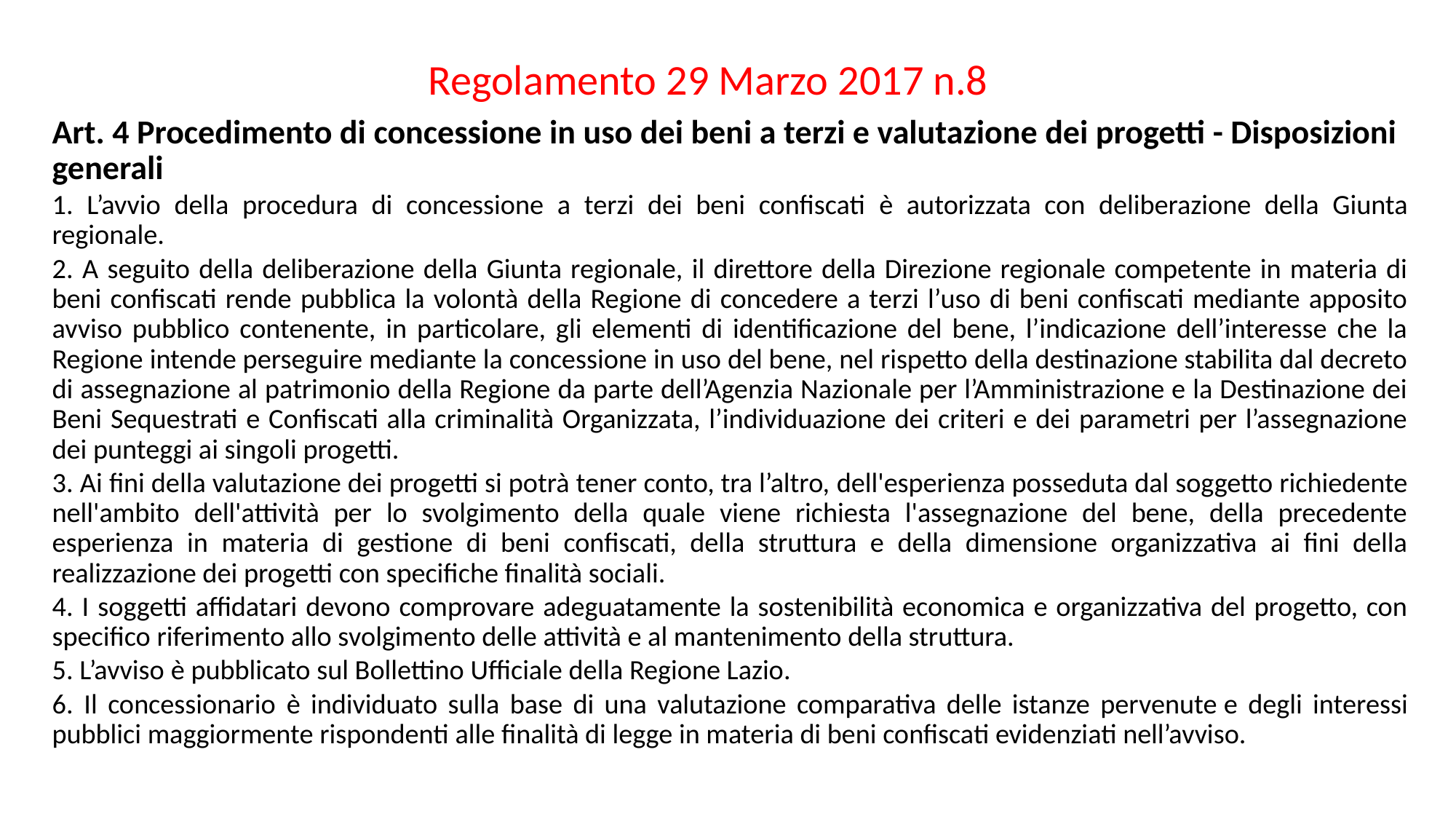

# Regolamento 29 Marzo 2017 n.8
Art. 4 Procedimento di concessione in uso dei beni a terzi e valutazione dei progetti - Disposizioni generali
1. L’avvio della procedura di concessione a terzi dei beni confiscati è autorizzata con deliberazione della Giunta regionale.
2. A seguito della deliberazione della Giunta regionale, il direttore della Direzione regionale competente in materia di beni confiscati rende pubblica la volontà della Regione di concedere a terzi l’uso di beni confiscati mediante apposito avviso pubblico contenente, in particolare, gli elementi di identificazione del bene, l’indicazione dell’interesse che la Regione intende perseguire mediante la concessione in uso del bene, nel rispetto della destinazione stabilita dal decreto di assegnazione al patrimonio della Regione da parte dell’Agenzia Nazionale per l’Amministrazione e la Destinazione dei Beni Sequestrati e Confiscati alla criminalità Organizzata, l’individuazione dei criteri e dei parametri per l’assegnazione dei punteggi ai singoli progetti.
3. Ai fini della valutazione dei progetti si potrà tener conto, tra l’altro, dell'esperienza posseduta dal soggetto richiedente nell'ambito dell'attività per lo svolgimento della quale viene richiesta l'assegnazione del bene, della precedente esperienza in materia di gestione di beni confiscati, della struttura e della dimensione organizzativa ai fini della realizzazione dei progetti con specifiche finalità sociali.
4. I soggetti affidatari devono comprovare adeguatamente la sostenibilità economica e organizzativa del progetto, con specifico riferimento allo svolgimento delle attività e al mantenimento della struttura.
5. L’avviso è pubblicato sul Bollettino Ufficiale della Regione Lazio.
6. Il concessionario è individuato sulla base di una valutazione comparativa delle istanze pervenute e degli interessi pubblici maggiormente rispondenti alle finalità di legge in materia di beni confiscati evidenziati nell’avviso.